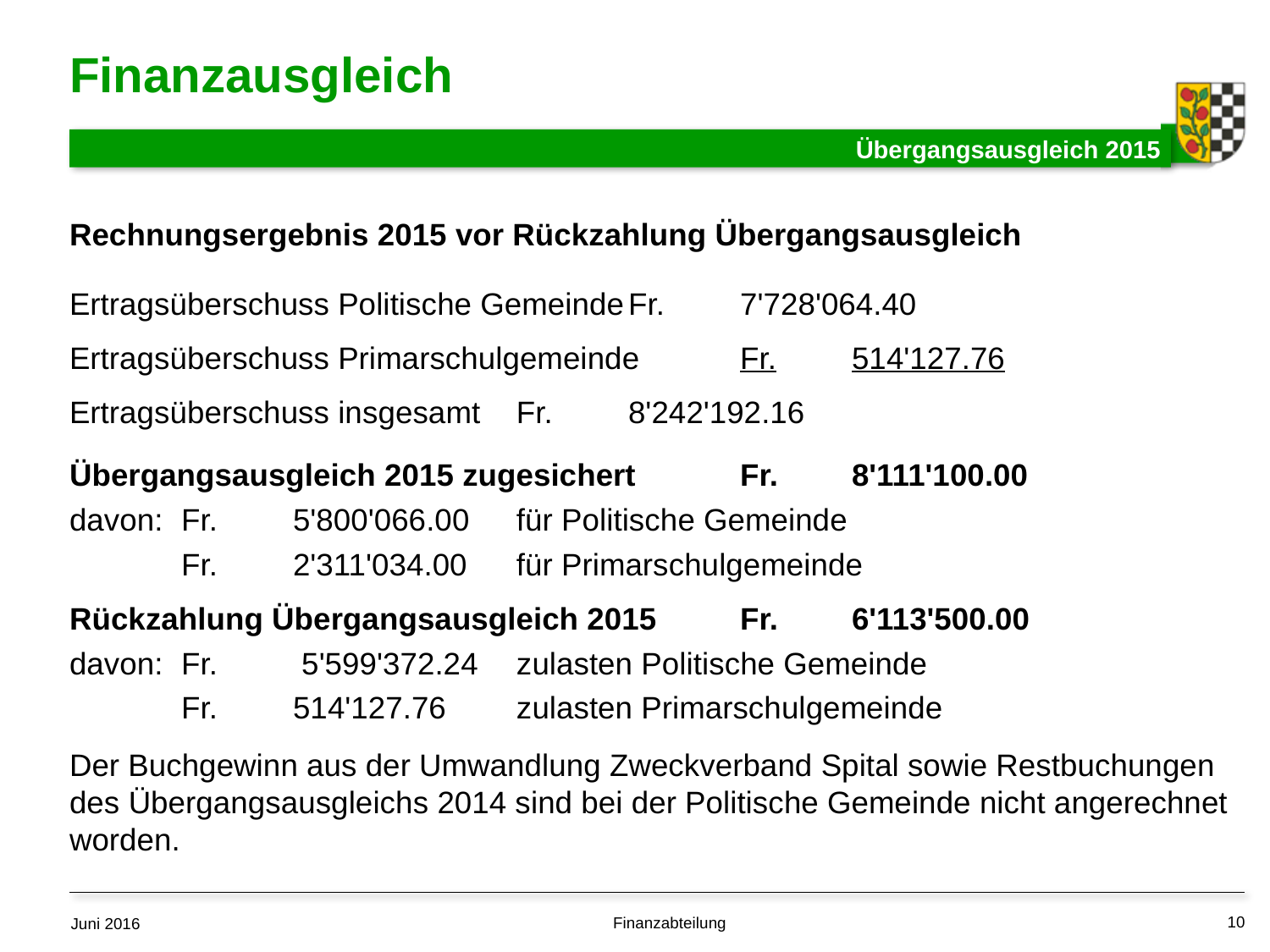

# Finanzausgleich
Übergangsausgleich 2015
Rechnungsergebnis 2015 vor Rückzahlung Übergangsausgleich
Ertragsüberschuss Politische Gemeinde	Fr.	7'728'064.40
Ertragsüberschuss Primarschulgemeinde	Fr.	514'127.76
Ertragsüberschuss insgesamt	Fr.	8'242'192.16
Übergangsausgleich 2015 zugesichert	Fr.	8'111'100.00
davon:	Fr.	5'800'066.00	für Politische Gemeinde
	Fr.	2'311'034.00	für Primarschulgemeinde
Rückzahlung Übergangsausgleich 2015	Fr.	6'113'500.00
davon:	Fr.	 5'599'372.24	zulasten Politische Gemeinde
	Fr.	514'127.76	zulasten Primarschulgemeinde
Der Buchgewinn aus der Umwandlung Zweckverband Spital sowie Restbuchungen des Übergangsausgleichs 2014 sind bei der Politische Gemeinde nicht angerechnet worden.
10
Finanzabteilung
Juni 2016